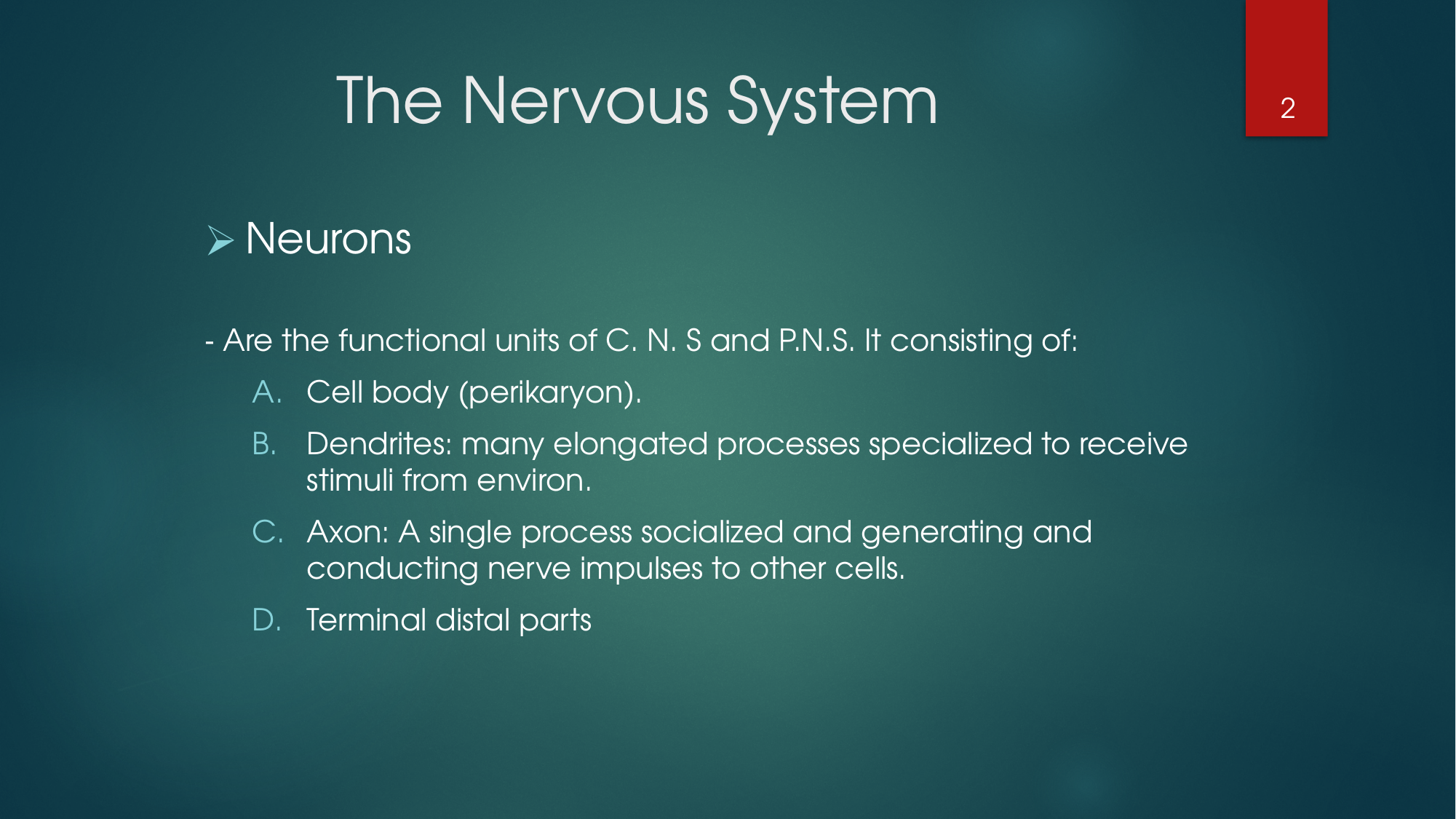

# The Nervous System
2
Neurons
⁃ Are the functional units of C. N. S and P.N.S. It consisting of:
Cell body (perikaryon).
Dendrites: many elongated processes specialized to receive stimuli from environ.
Axon: A single process socialized and generating and conducting nerve impulses to other cells.
Terminal distal parts